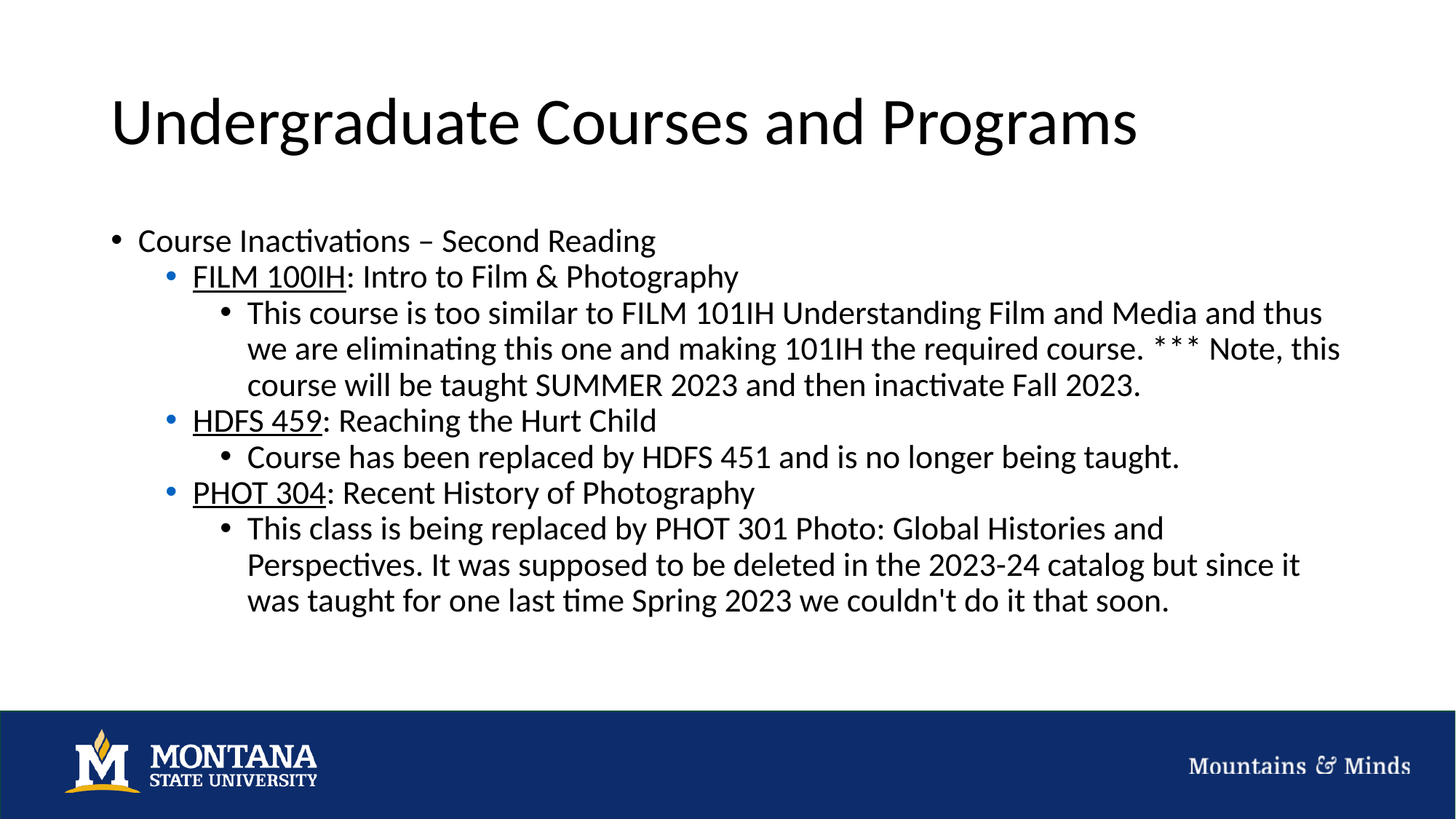

# Undergraduate Courses and Programs
Course Inactivations – Second Reading
FILM 100IH: Intro to Film & Photography
This course is too similar to FILM 101IH Understanding Film and Media and thus we are eliminating this one and making 101IH the required course. *** Note, this course will be taught SUMMER 2023 and then inactivate Fall 2023.
HDFS 459: Reaching the Hurt Child
Course has been replaced by HDFS 451 and is no longer being taught.
PHOT 304: Recent History of Photography
This class is being replaced by PHOT 301 Photo: Global Histories and Perspectives. It was supposed to be deleted in the 2023-24 catalog but since it was taught for one last time Spring 2023 we couldn't do it that soon.